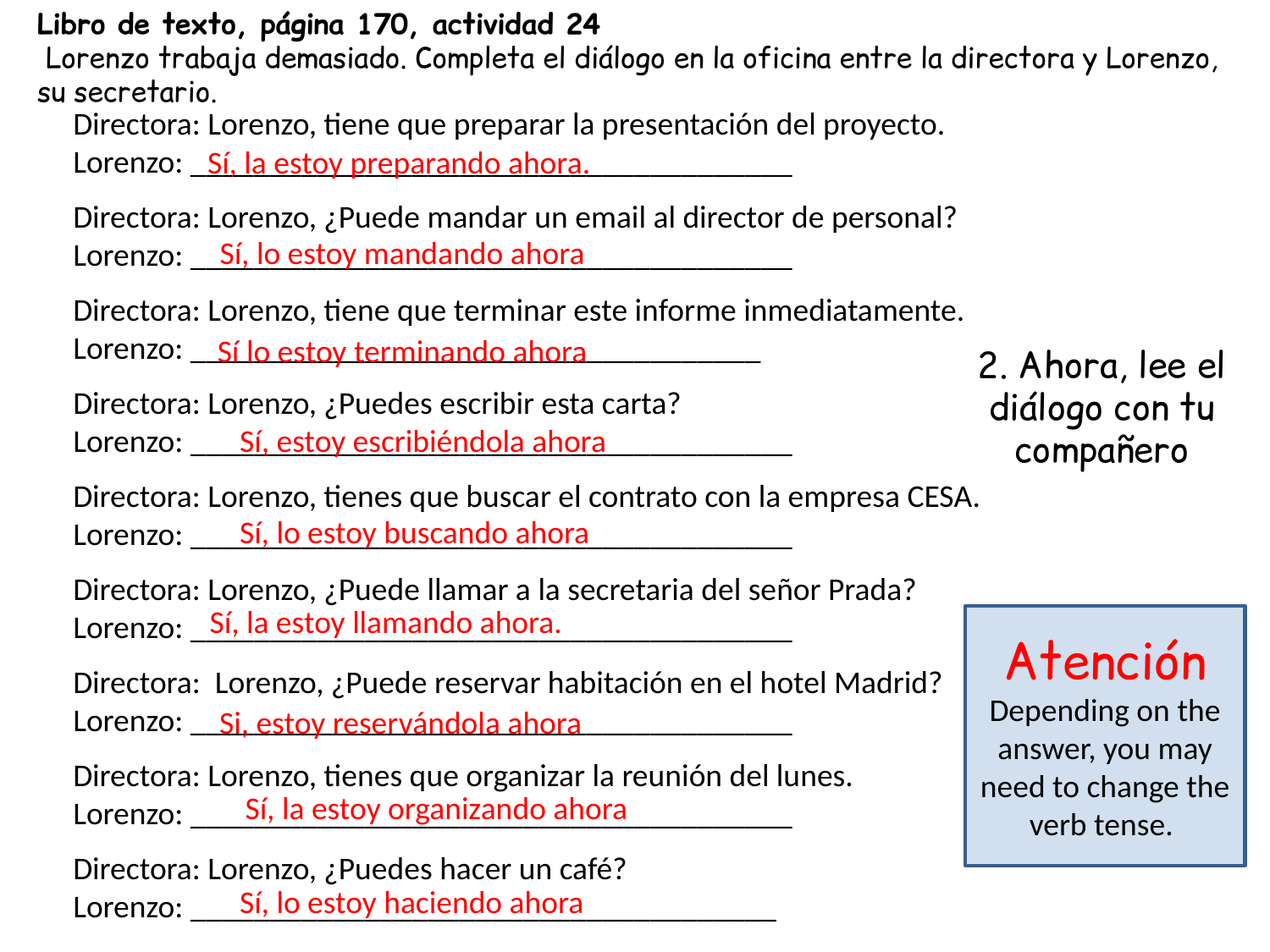

Libro de texto, página 170, actividad 24
 Lorenzo trabaja demasiado. Completa el diálogo en la oficina entre la directora y Lorenzo, su secretario.
Directora: Lorenzo, tiene que preparar la presentación del proyecto.
Lorenzo: ______________________________________

Directora: Lorenzo, ¿Puede mandar un email al director de personal?
Lorenzo: ______________________________________

Directora: Lorenzo, tiene que terminar este informe inmediatamente.
Lorenzo: ____________________________________

Directora: Lorenzo, ¿Puedes escribir esta carta?
Lorenzo: ______________________________________

Directora: Lorenzo, tienes que buscar el contrato con la empresa CESA.
Lorenzo: ______________________________________

Directora: Lorenzo, ¿Puede llamar a la secretaria del señor Prada?
Lorenzo: ______________________________________

Directora:  Lorenzo, ¿Puede reservar habitación en el hotel Madrid?
Lorenzo: ______________________________________

Directora: Lorenzo, tienes que organizar la reunión del lunes.
Lorenzo: ______________________________________

Directora: Lorenzo, ¿Puedes hacer un café?
Lorenzo: _____________________________________
Sí, la estoy preparando ahora.
Sí, lo estoy mandando ahora
Sí lo estoy terminando ahora
2. Ahora, lee el diálogo con tu compañero
Sí, estoy escribiéndola ahora
Sí, lo estoy buscando ahora
Sí, la estoy llamando ahora.
Atención
Depending on the answer, you may need to change the verb tense.
Si, estoy reservándola ahora
Sí, la estoy organizando ahora
Sí, lo estoy haciendo ahora